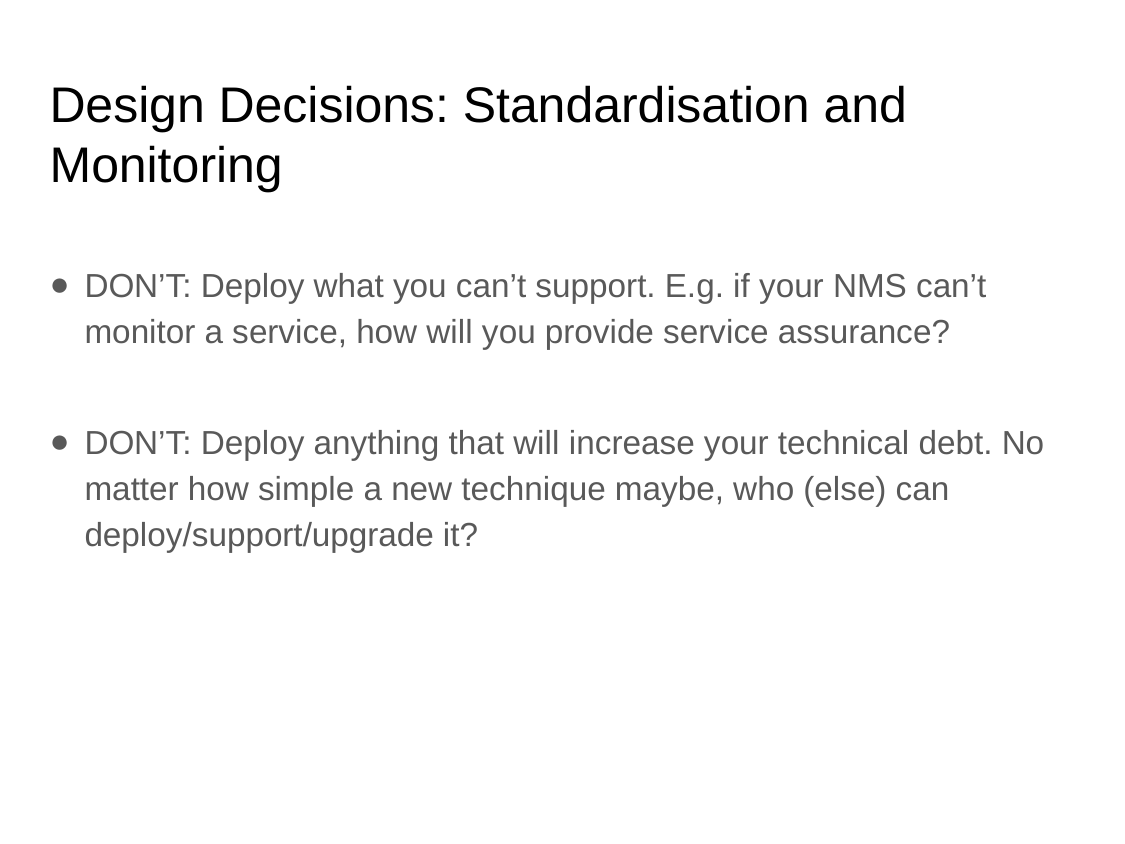

# Design Decisions: Standardisation and Monitoring
DON’T: Deploy what you can’t support. E.g. if your NMS can’t monitor a service, how will you provide service assurance?
DON’T: Deploy anything that will increase your technical debt. No matter how simple a new technique maybe, who (else) can deploy/support/upgrade it?